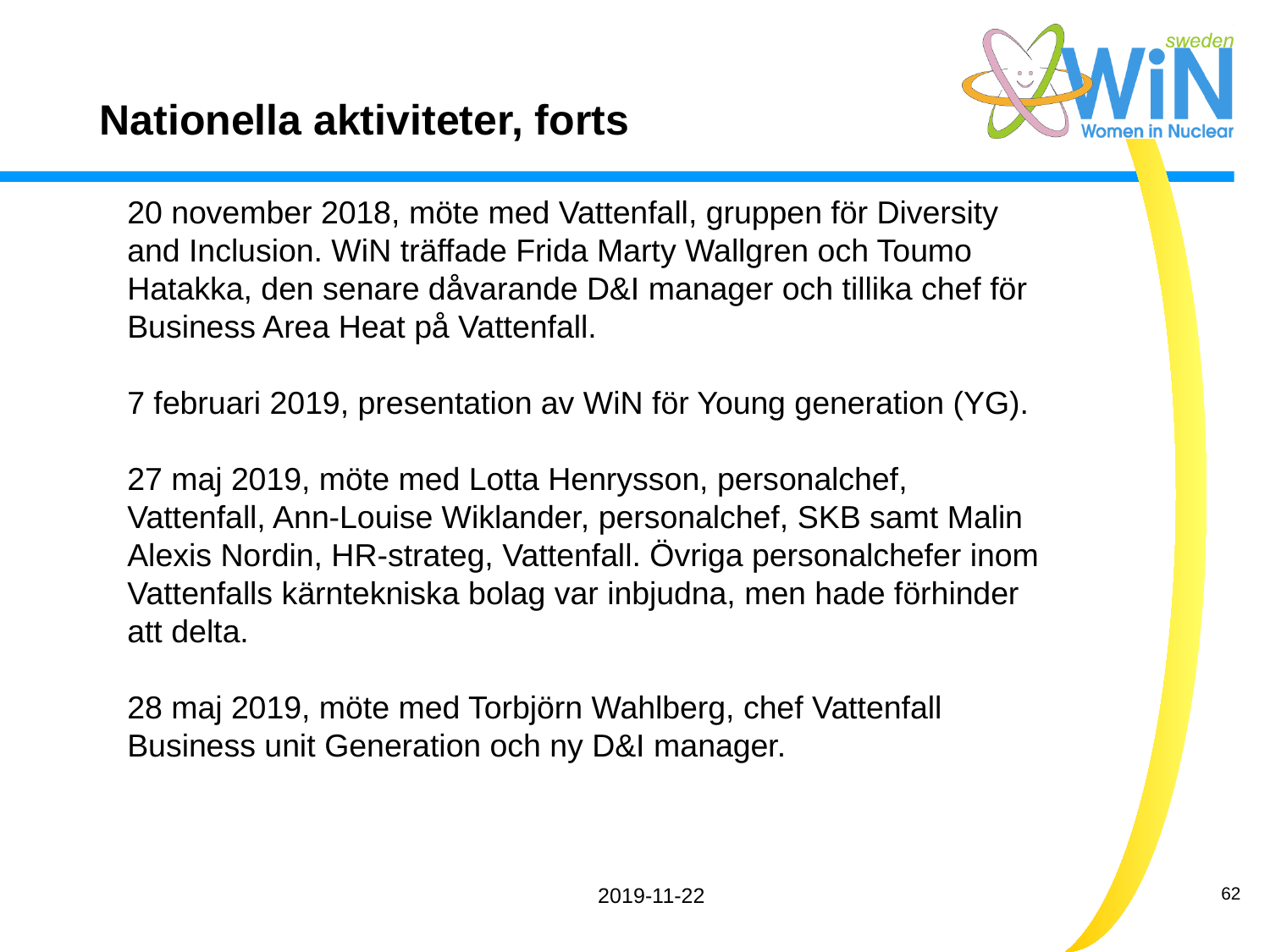

Nationella aktiviteter, forts
20 november 2018, möte med Vattenfall, gruppen för Diversity and Inclusion. WiN träffade Frida Marty Wallgren och Toumo Hatakka, den senare dåvarande D&I manager och tillika chef för Business Area Heat på Vattenfall.

7 februari 2019, presentation av WiN för Young generation (YG).
27 maj 2019, möte med Lotta Henrysson, personalchef, Vattenfall, Ann-Louise Wiklander, personalchef, SKB samt Malin Alexis Nordin, HR-strateg, Vattenfall. Övriga personalchefer inom Vattenfalls kärntekniska bolag var inbjudna, men hade förhinder att delta.

28 maj 2019, möte med Torbjörn Wahlberg, chef Vattenfall Business unit Generation och ny D&I manager.
2019-11-22